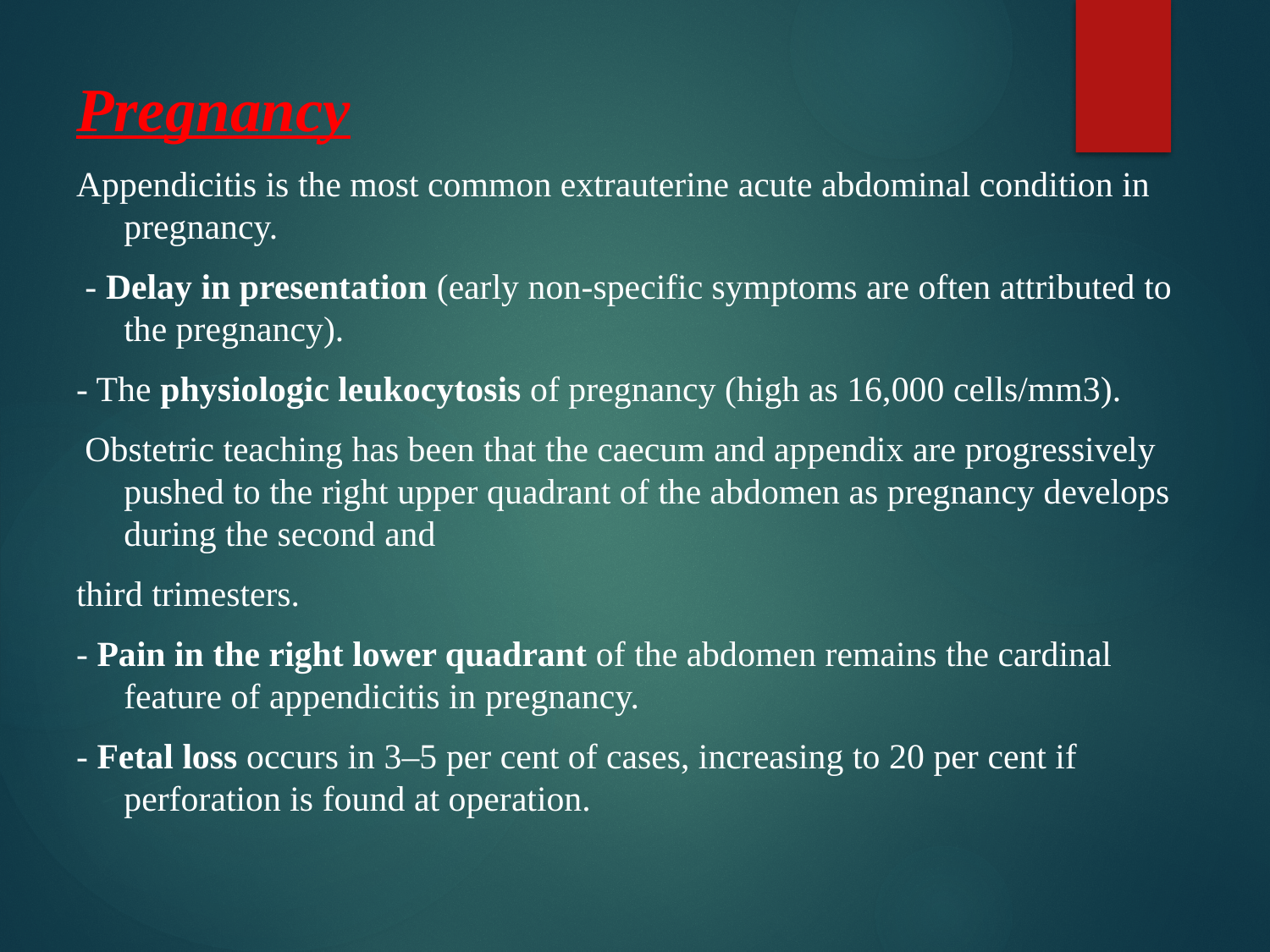

Pregnancy
Appendicitis is the most common extrauterine acute abdominal condition in pregnancy.
 - Delay in presentation (early non-specific symptoms are often attributed to the pregnancy).
- The physiologic leukocytosis of pregnancy (high as 16,000 cells/mm3).
 Obstetric teaching has been that the caecum and appendix are progressively pushed to the right upper quadrant of the abdomen as pregnancy develops during the second and
third trimesters.
- Pain in the right lower quadrant of the abdomen remains the cardinal feature of appendicitis in pregnancy.
- Fetal loss occurs in 3–5 per cent of cases, increasing to 20 per cent if perforation is found at operation.